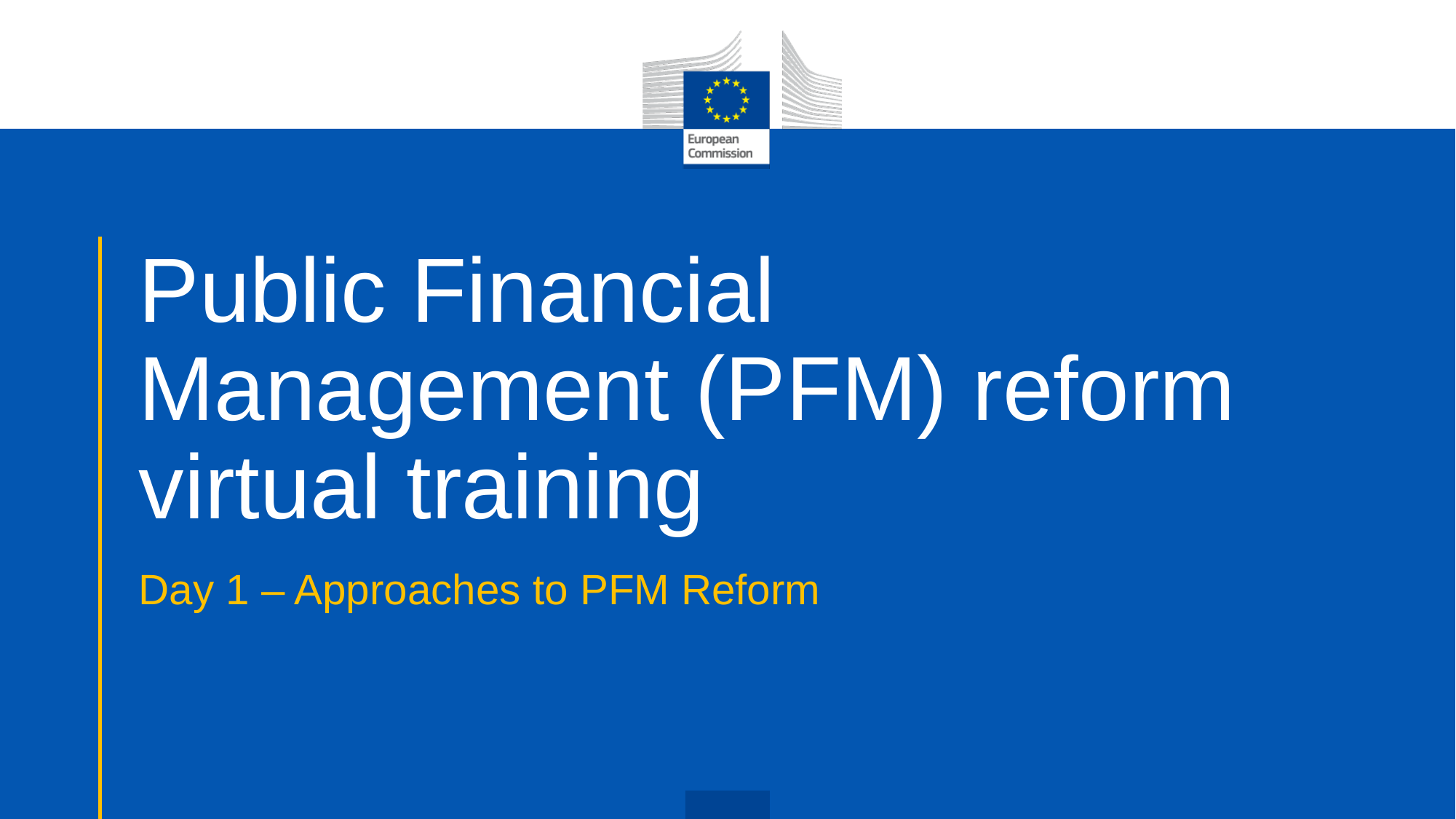

# Public Financial Management (PFM) reform virtual training
Day 1 – Approaches to PFM Reform